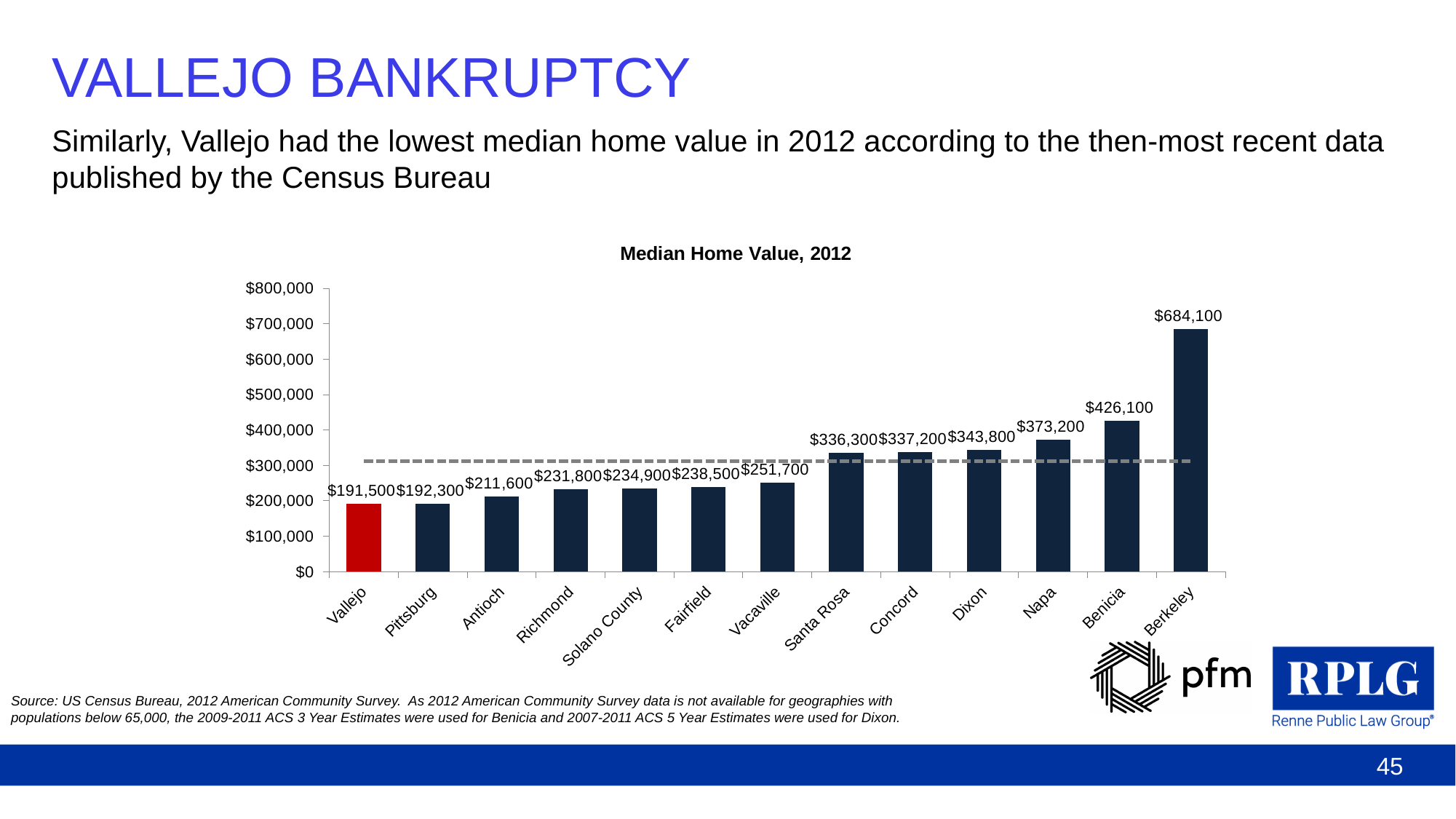

# VALLEJO BANKRUPTCY
Similarly, Vallejo had the lowest median home value in 2012 according to the then-most recent data published by the Census Bureau

### Chart: Median Home Value, 2012

| Category | Median Household Owner's Value (2012) | Average |
|---|---|---|
| Vallejo | 191500.0 | 311769.2307692308 |
| Pittsburg | 192300.0 | 311769.2307692308 |
| Antioch | 211600.0 | 311769.2307692308 |
| Richmond | 231800.0 | 311769.2307692308 |
| Solano County | 234900.0 | 311769.2307692308 |
| Fairfield | 238500.0 | 311769.2307692308 |
| Vacaville | 251700.0 | 311769.2307692308 |
| Santa Rosa | 336300.0 | 311769.2307692308 |
| Concord | 337200.0 | 311769.2307692308 |
| Dixon | 343800.0 | 311769.2307692308 |
| Napa | 373200.0 | 311769.2307692308 |
| Benicia | 426100.0 | 311769.2307692308 |
| Berkeley | 684100.0 | 311769.2307692308 |
Source: US Census Bureau, 2012 American Community Survey.  As 2012 American Community Survey data is not available for geographies with populations below 65,000, the 2009-2011 ACS 3 Year Estimates were used for Benicia and 2007-2011 ACS 5 Year Estimates were used for Dixon.
45